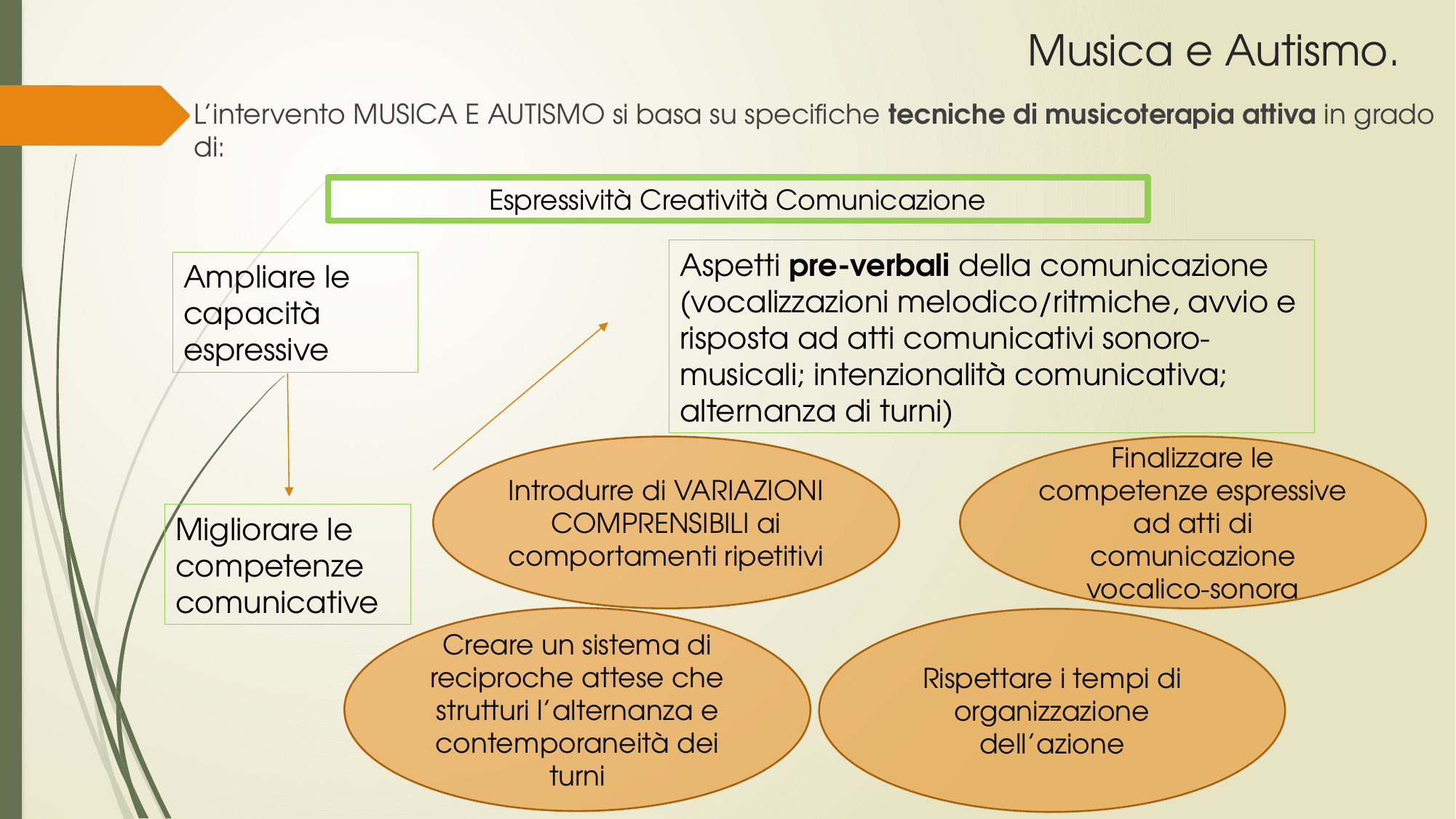

# Musica e Autismo.
L’intervento MUSICA E AUTISMO si basa su specifiche tecniche di musicoterapia attiva in grado di:
Espressività Creatività Comunicazione
Aspetti pre-verbali della comunicazione (vocalizzazioni melodico/ritmiche, avvio e risposta ad atti comunicativi sonoro-musicali; intenzionalità comunicativa; alternanza di turni)
Ampliare le capacità espressive
Introdurre di VARIAZIONI COMPRENSIBILI ai comportamenti ripetitivi
Finalizzare le competenze espressive ad atti di comunicazione vocalico-sonora
Migliorare le competenze comunicative
Creare un sistema di reciproche attese che strutturi l’alternanza e contemporaneità dei turni
Rispettare i tempi di organizzazione dell’azione